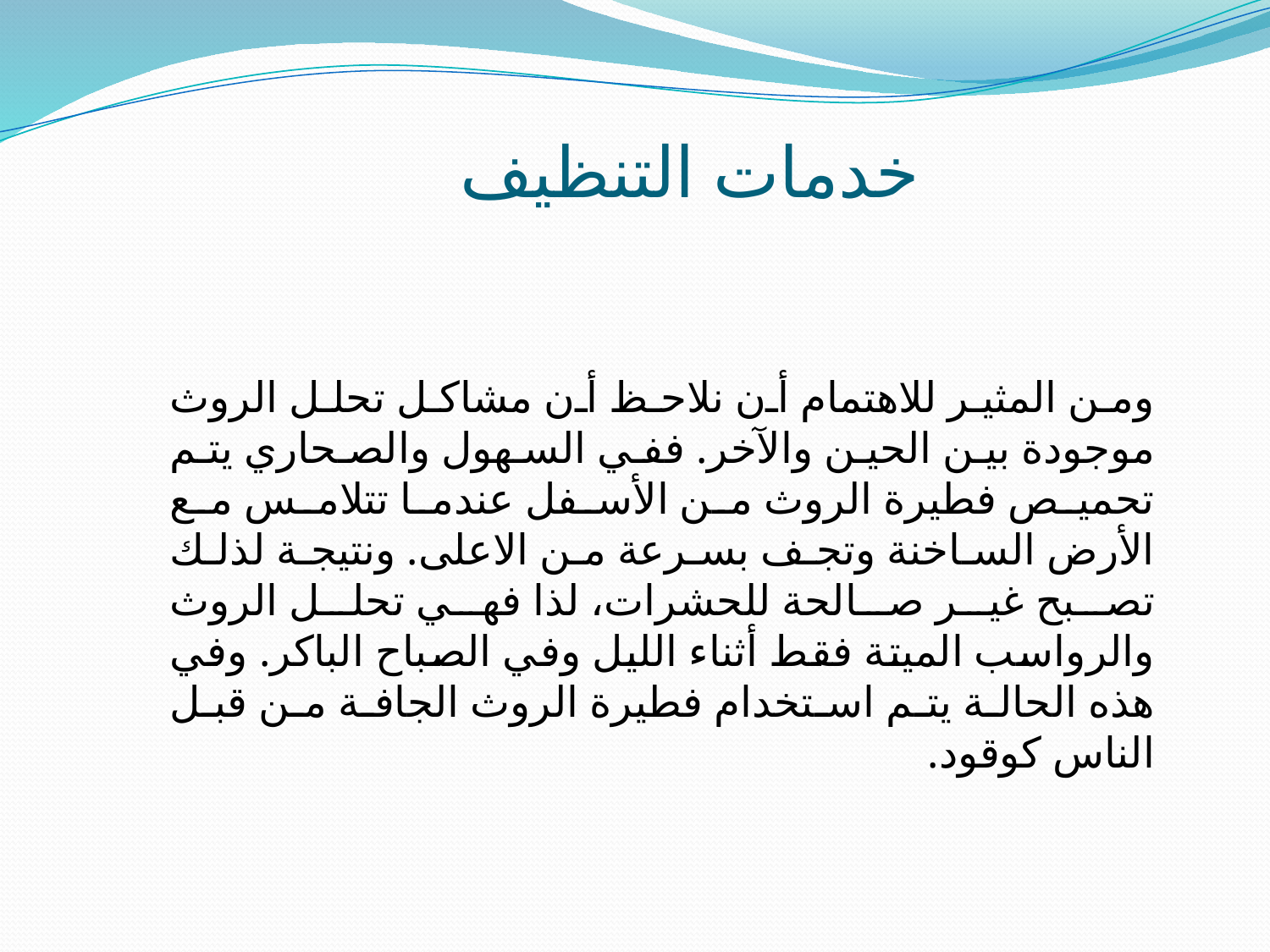

# خدمات التنظيف

ومن المثير للاهتمام أن نلاحظ أن مشاكل تحلل الروث موجودة بين الحين والآخر. ففي السهول والصحاري يتم تحميص فطيرة الروث من الأسفل عندما تتلامس مع الأرض الساخنة وتجف بسرعة من الاعلى. ونتيجة لذلك تصبح غير صالحة للحشرات، لذا فهي تحلل الروث والرواسب الميتة فقط أثناء الليل وفي الصباح الباكر. وفي هذه الحالة يتم استخدام فطيرة الروث الجافة من قبل الناس كوقود.